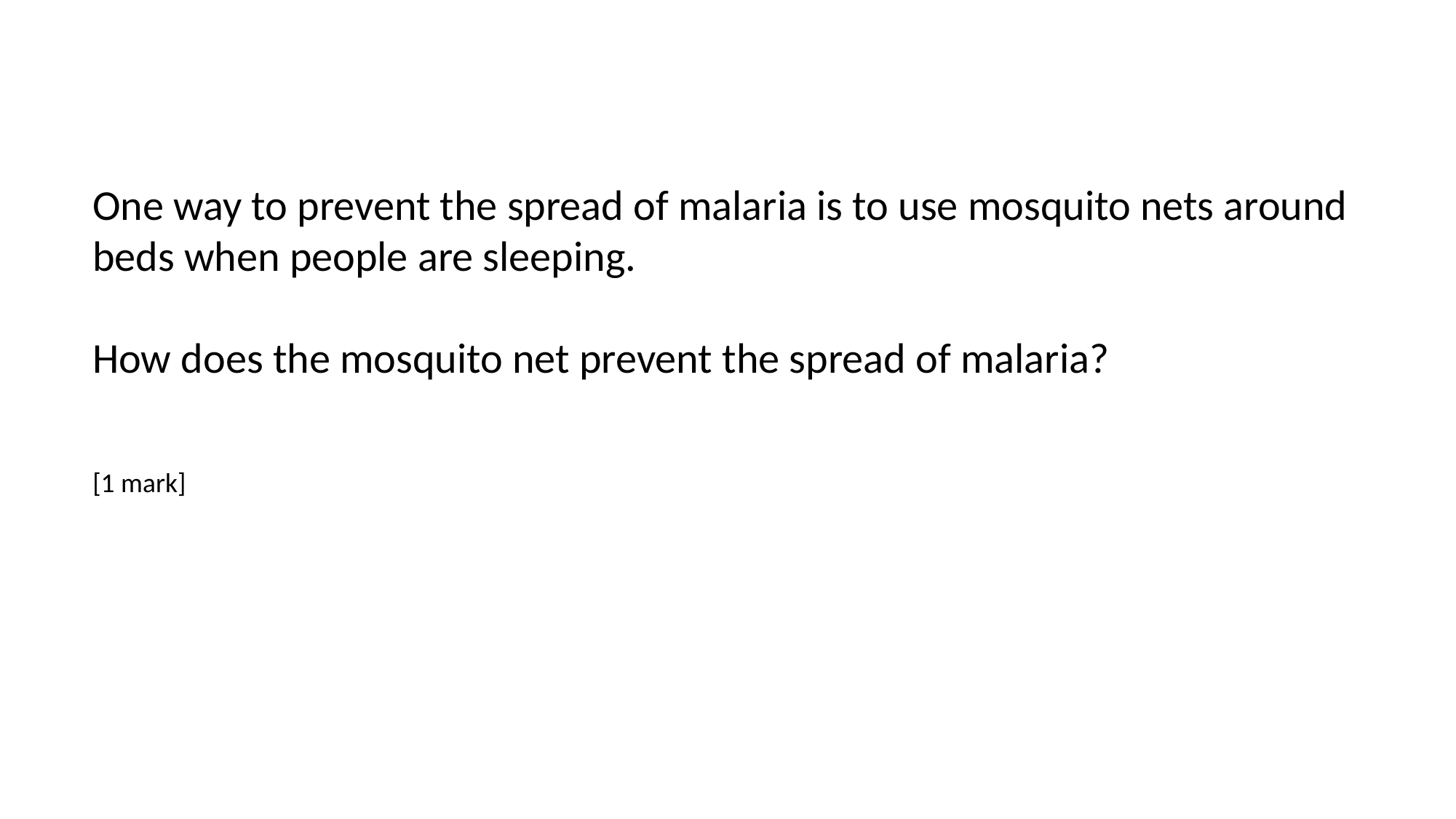

One way to prevent the spread of malaria is to use mosquito nets around beds when people are sleeping.

How does the mosquito net prevent the spread of malaria?

[1 mark]